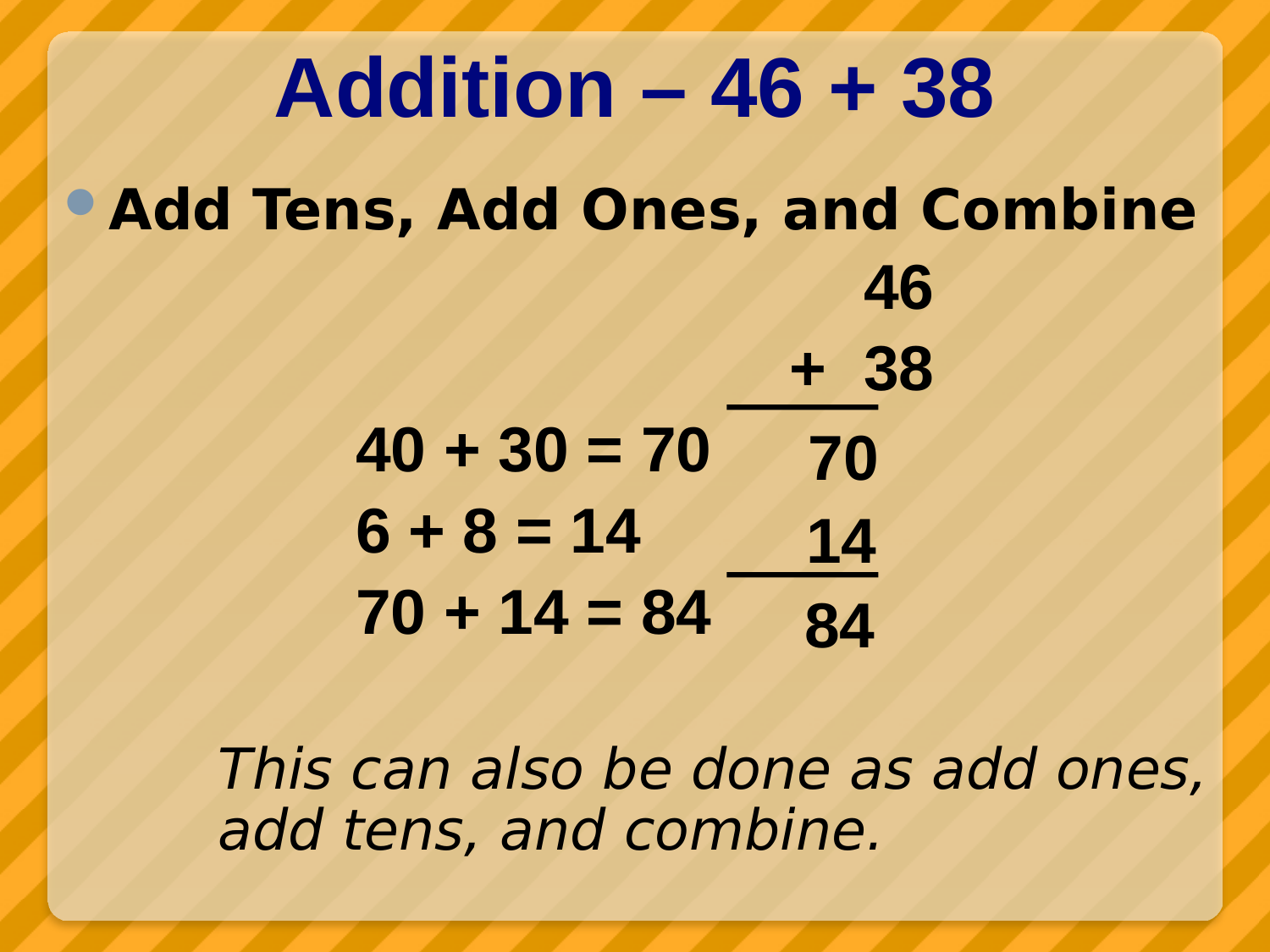

# Addition – 46 + 38
Add Tens, Add Ones, and Combine
							46
						   +	38
			40 + 30 = 70
			6 + 8 = 14
			70 + 14 = 84

	This can also be done as add ones, add tens, and combine.

70
14

84